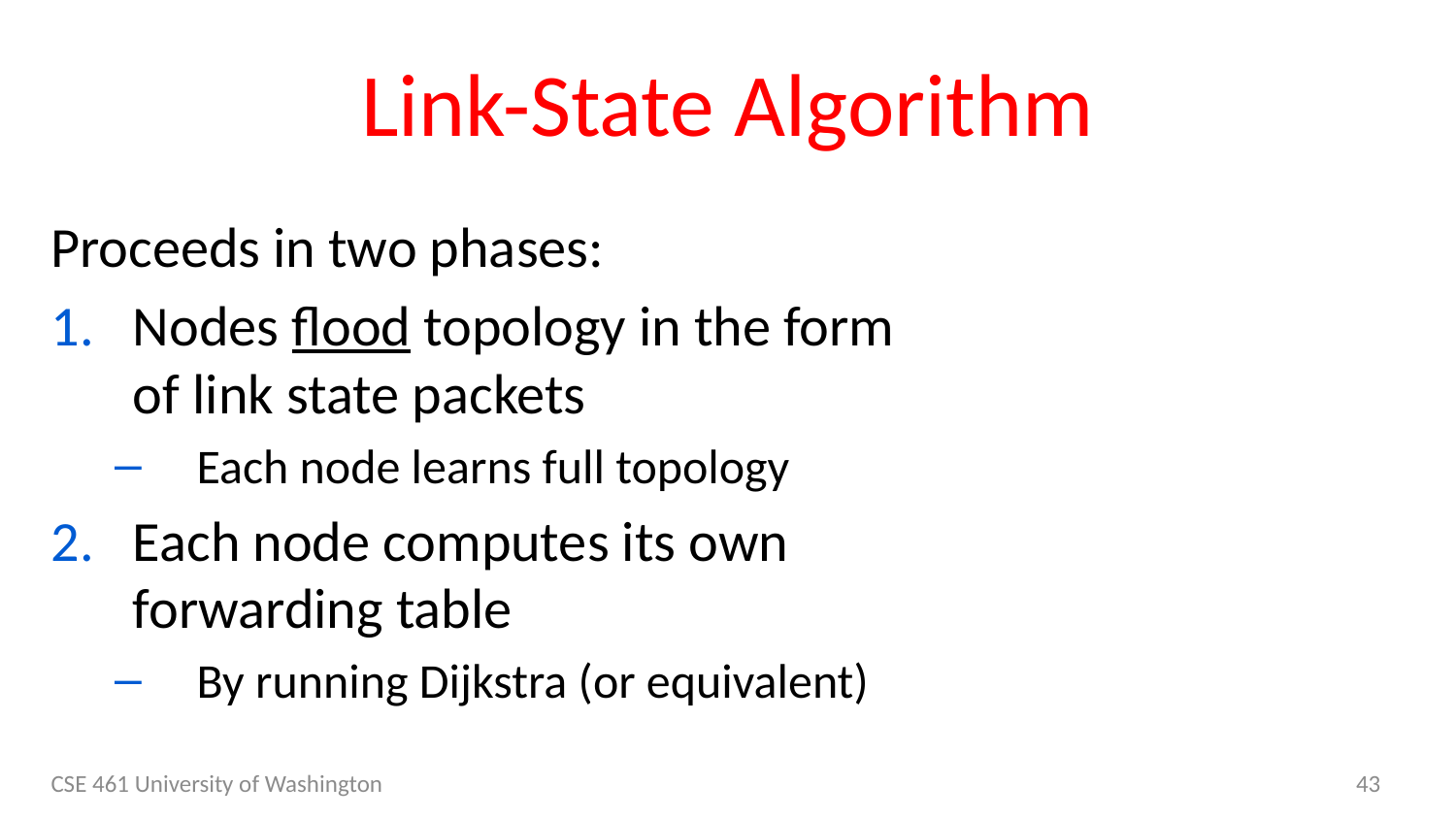

# Link-State Algorithm
Proceeds in two phases:
Nodes flood topology in the form of link state packets
Each node learns full topology
Each node computes its own forwarding table
By running Dijkstra (or equivalent)
CSE 461 University of Washington
43